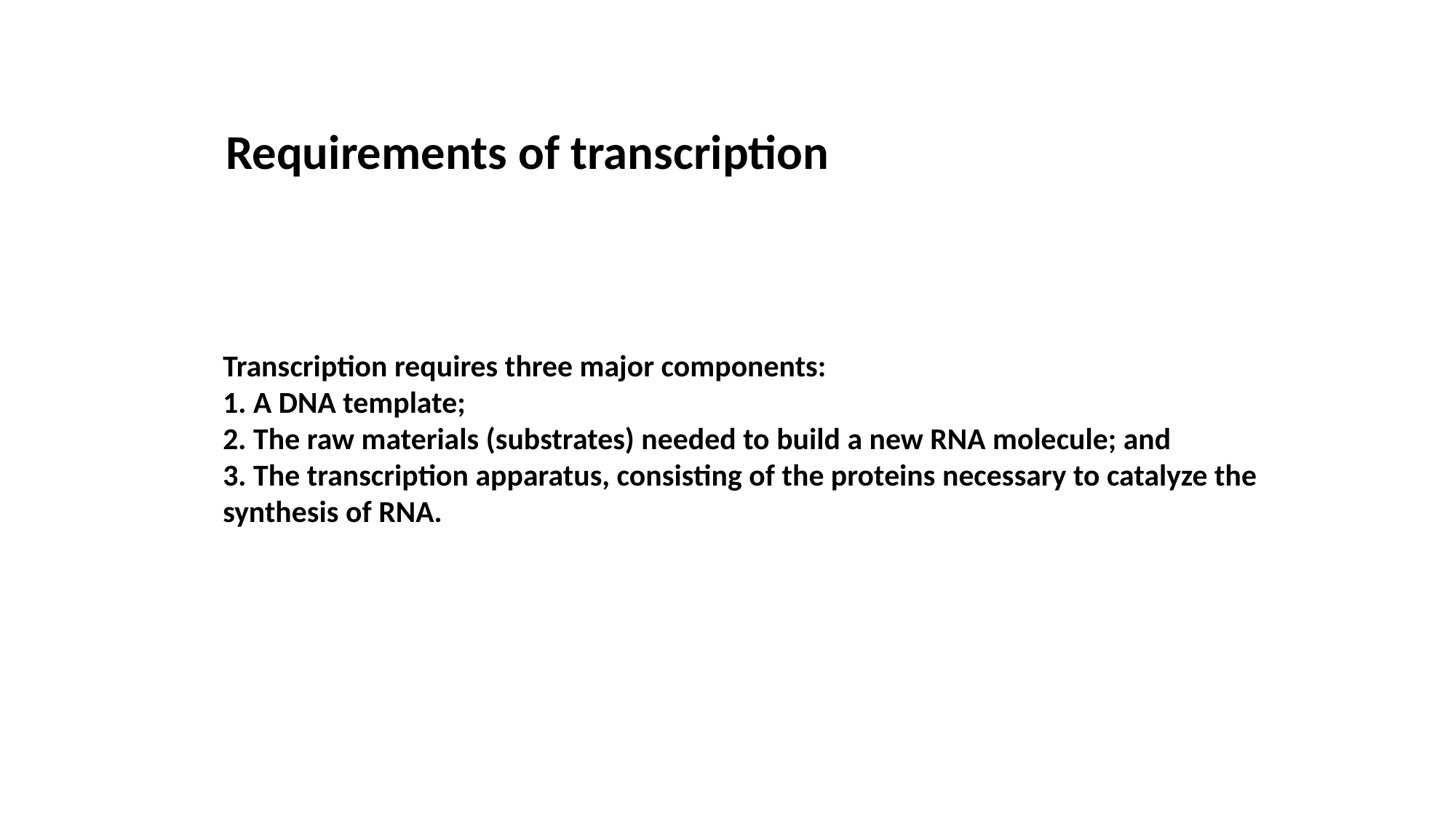

Requirements of transcription
Transcription requires three major components:
1. A DNA template;
2. The raw materials (substrates) needed to build a new RNA molecule; and
3. The transcription apparatus, consisting of the proteins necessary to catalyze the synthesis of RNA.